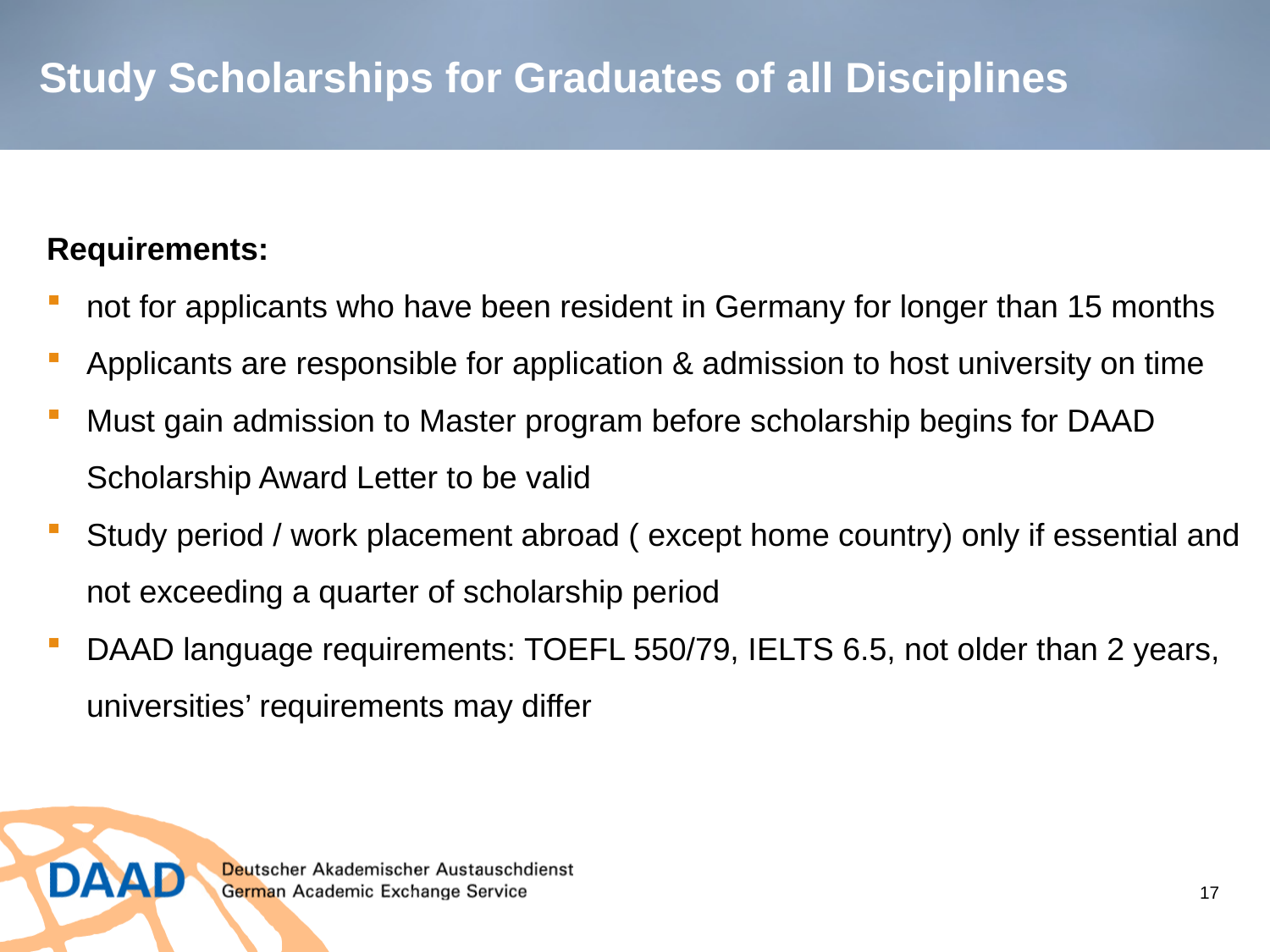

Study Scholarships for Graduates of all Disciplines

Requirements:
not for applicants who have been resident in Germany for longer than 15 months
Applicants are responsible for application & admission to host university on time
Must gain admission to Master program before scholarship begins for DAAD Scholarship Award Letter to be valid
Study period / work placement abroad ( except home country) only if essential and not exceeding a quarter of scholarship period
DAAD language requirements: TOEFL 550/79, IELTS 6.5, not older than 2 years, universities’ requirements may differ

17